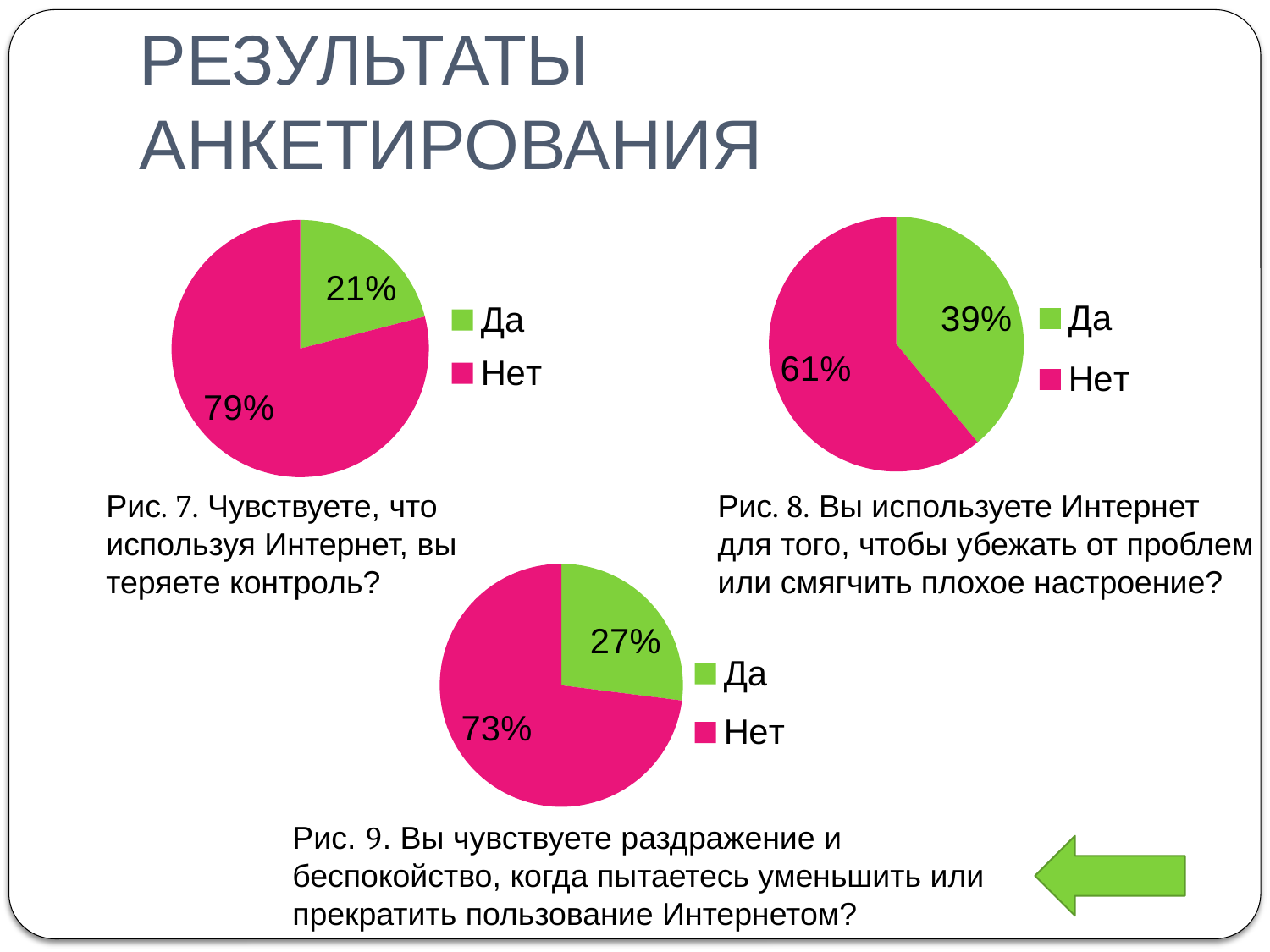

# РЕЗУЛЬТАТЫ АНКЕТИРОВАНИЯ

### Chart

| Category |  |
|---|---|
| Да | 0.3900000000000002 |
| Нет | 0.6100000000000003 |

### Chart

| Category |  |
|---|---|
| Да | 0.21000000000000008 |
| Нет | 0.79 |
Рис. 7. Чувствуете, что используя Интернет, вы теряете контроль?
Рис. 8. Вы используете Интернет для того, чтобы убежать от проблем или смягчить плохое настроение?

### Chart

| Category |  |
|---|---|
| Да | 0.27 |
| Нет | 0.7300000000000003 |
Рис. 9. Вы чувствуете раздражение и беспокойство, когда пытаетесь уменьшить или прекратить пользование Интернетом?